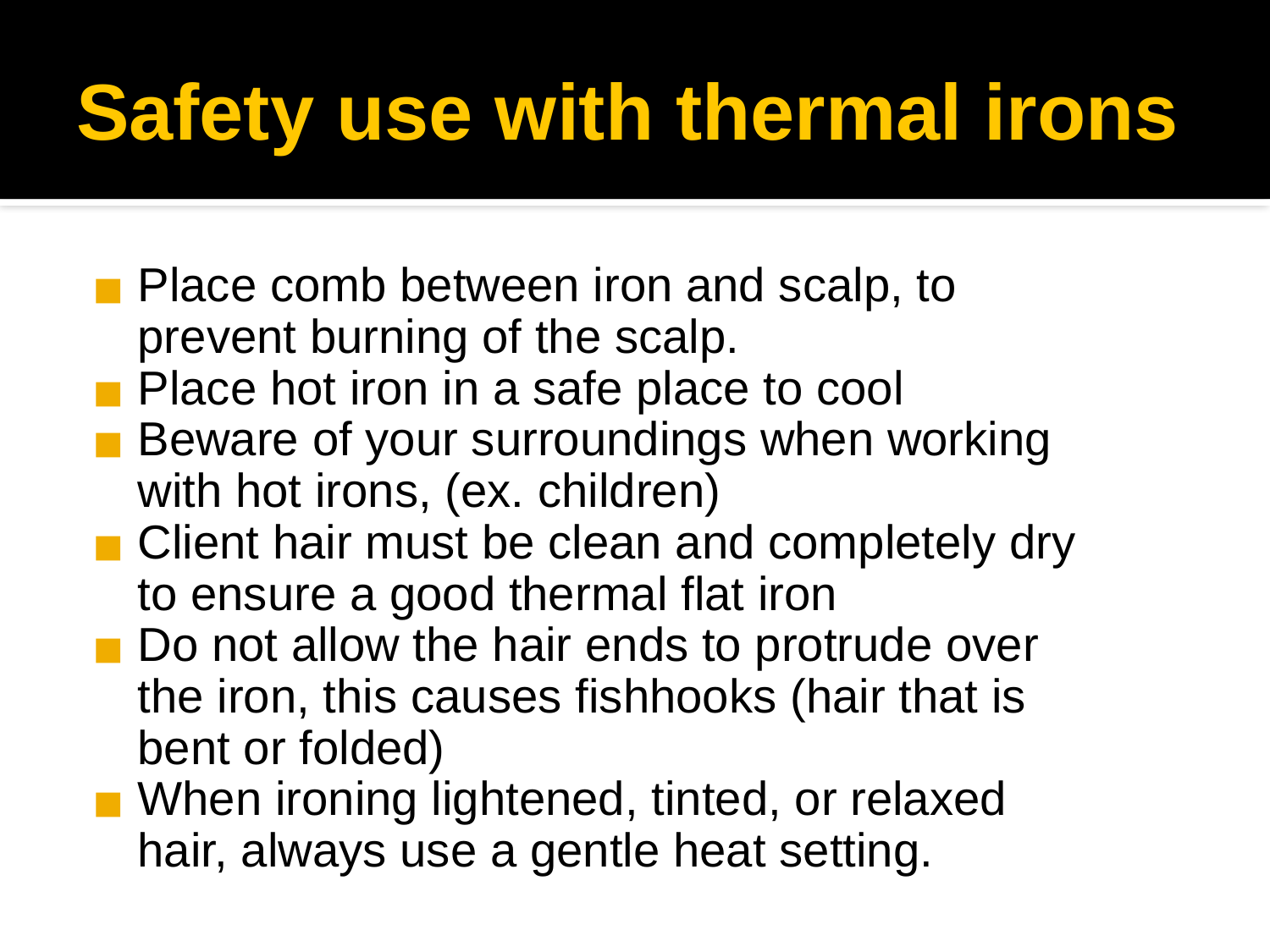

Safety use with thermal irons
Place comb between iron and scalp, to prevent burning of the scalp.
Place hot iron in a safe place to cool
Beware of your surroundings when working with hot irons, (ex. children)
Client hair must be clean and completely dry to ensure a good thermal flat iron
Do not allow the hair ends to protrude over the iron, this causes fishhooks (hair that is bent or folded)
When ironing lightened, tinted, or relaxed hair, always use a gentle heat setting.